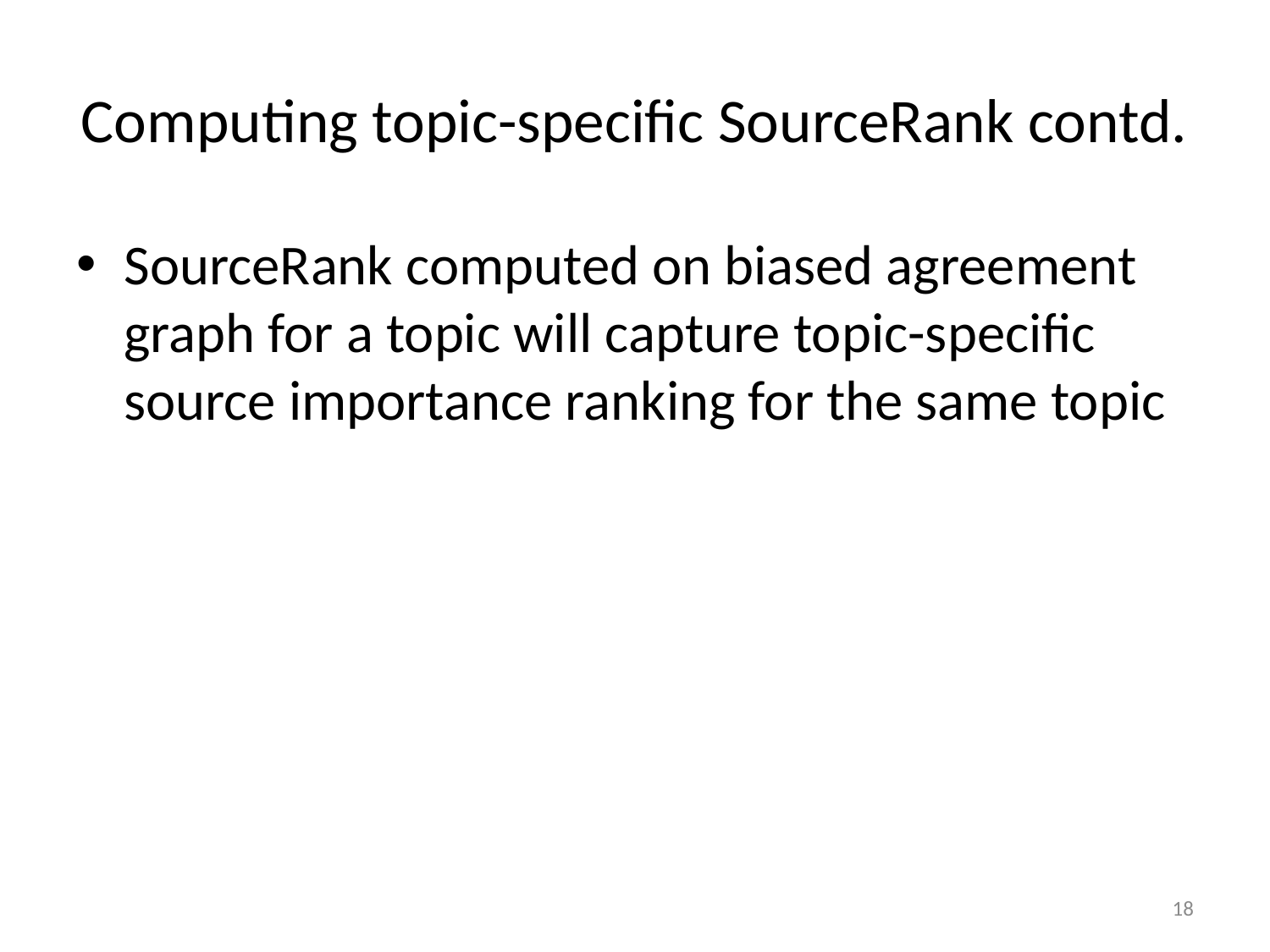

# Computing topic-specific SourceRank contd.
SourceRank computed on biased agreement graph for a topic will capture topic-specific source importance ranking for the same topic

18